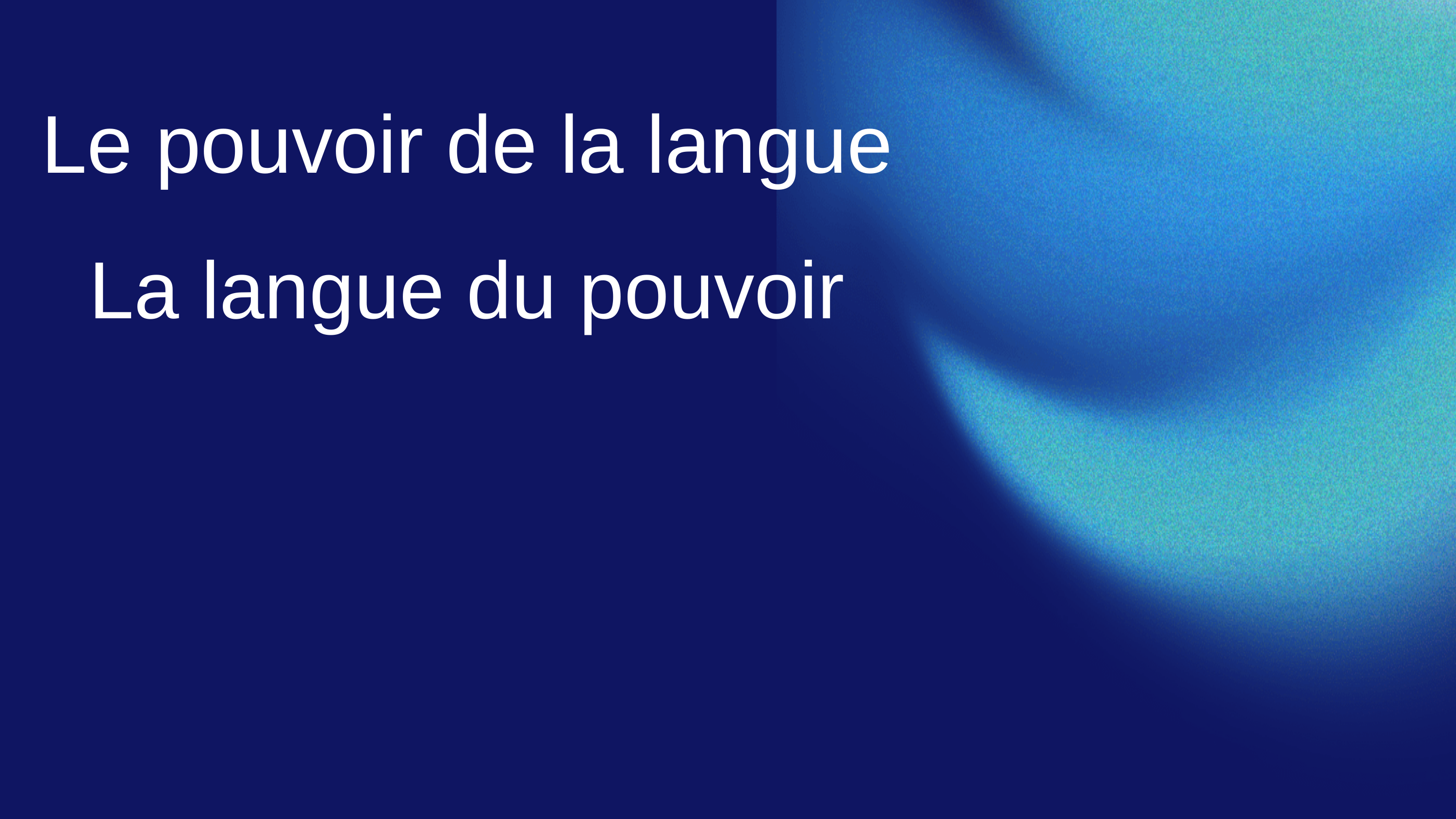

Le pouvoir de la langue

La langue du pouvoir